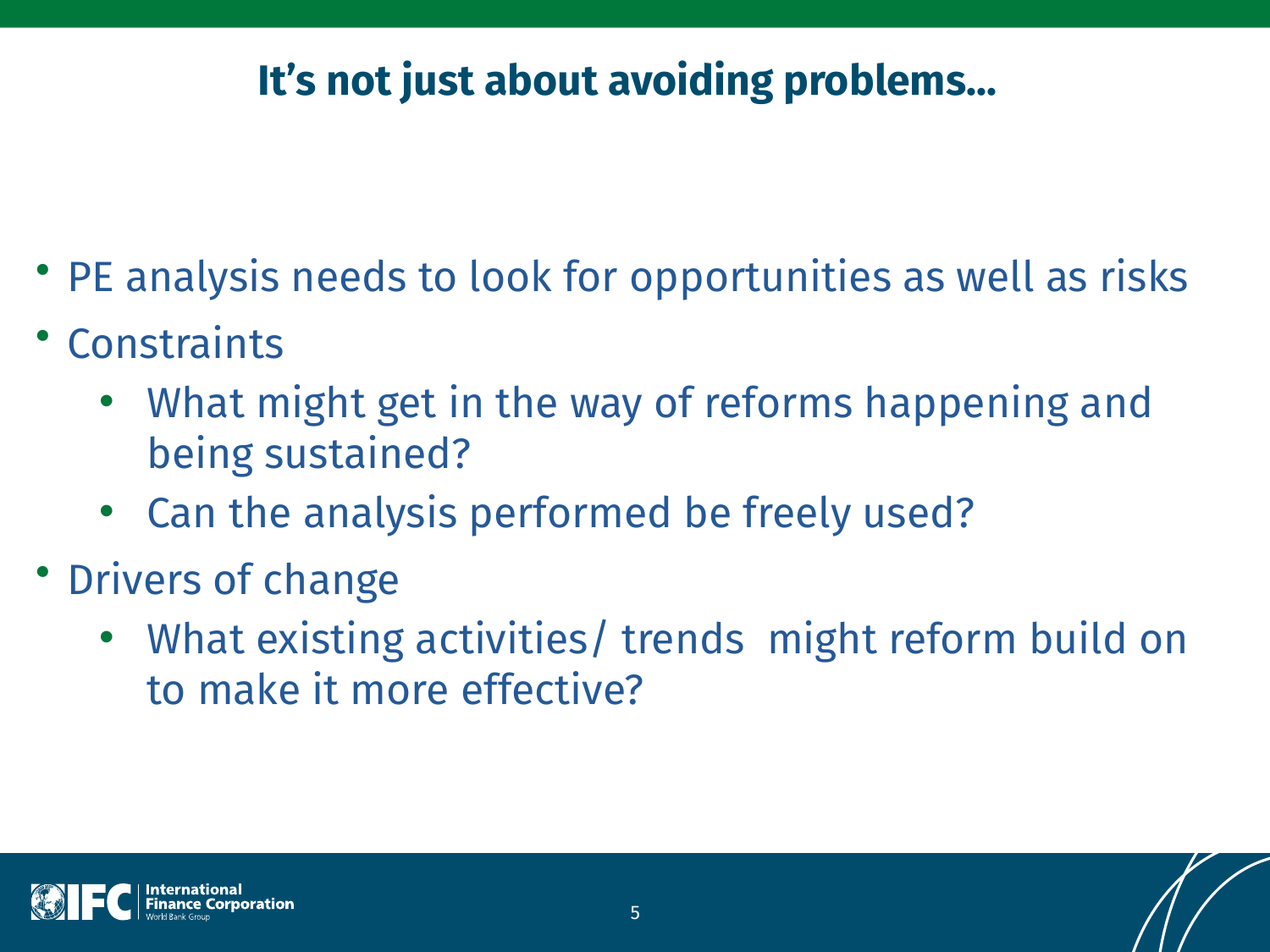

# It’s not just about avoiding problems...

PE analysis needs to look for opportunities as well as risks
Constraints
What might get in the way of reforms happening and being sustained?
Can the analysis performed be freely used?
Drivers of change
What existing activities/ trends  might reform build on to make it more effective?
5